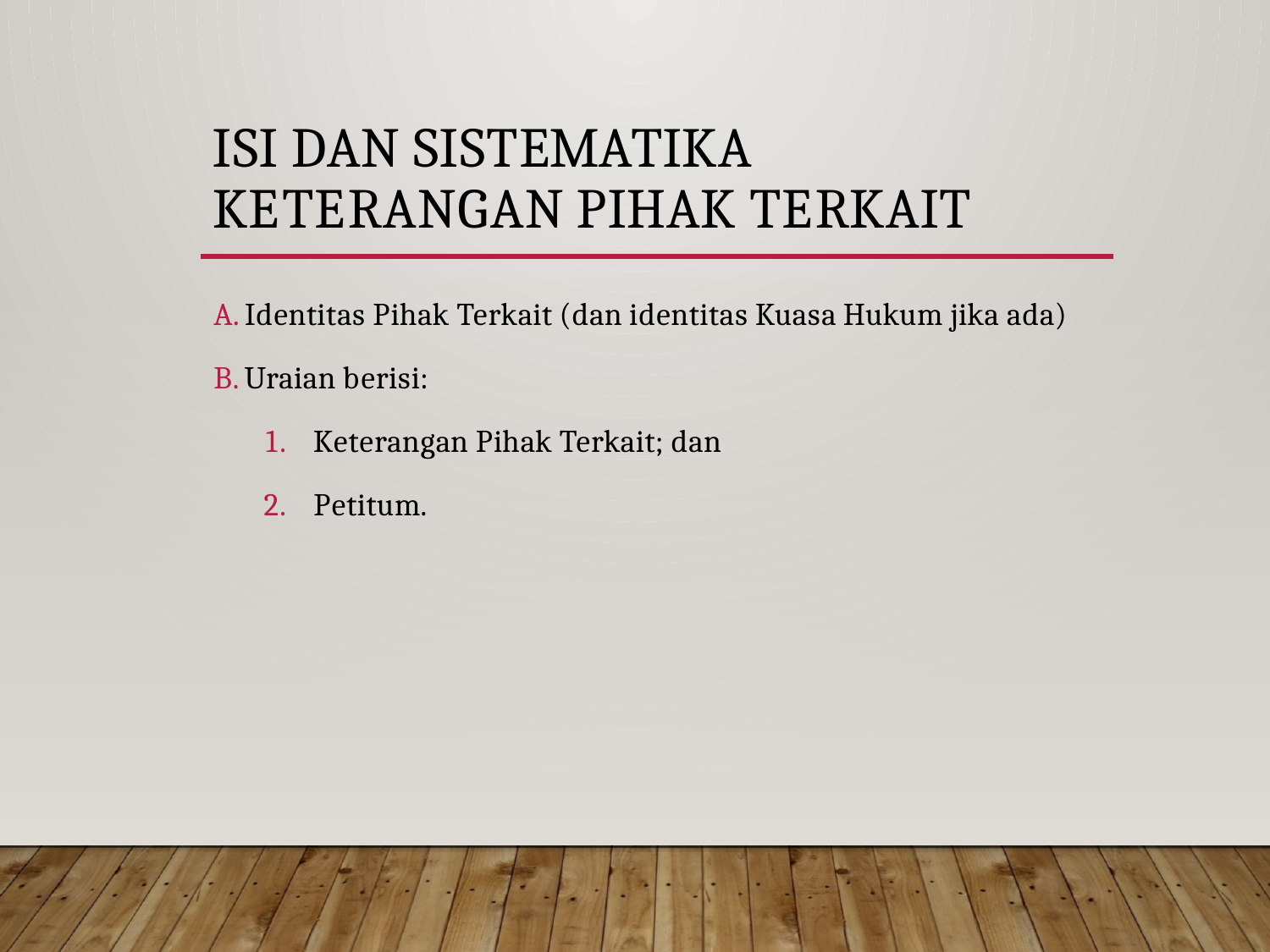

# Isi dan sistematika keterangan PIHAK TERKAIT
Identitas Pihak Terkait (dan identitas Kuasa Hukum jika ada)
Uraian berisi:
Keterangan Pihak Terkait; dan
Petitum.